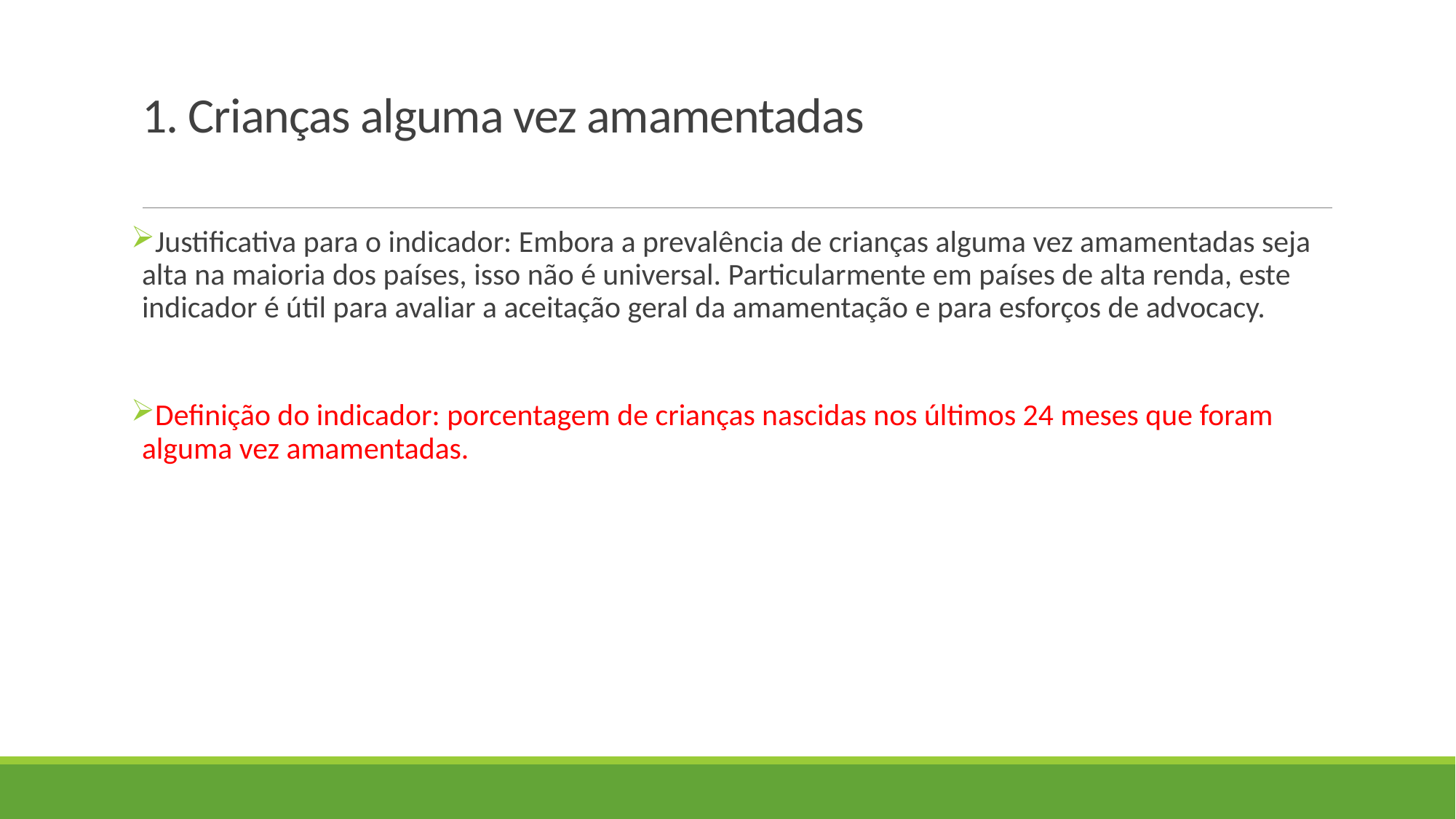

# 1. Crianças alguma vez amamentadas
Justificativa para o indicador: Embora a prevalência de crianças alguma vez amamentadas seja alta na maioria dos países, isso não é universal. Particularmente em países de alta renda, este indicador é útil para avaliar a aceitação geral da amamentação e para esforços de advocacy.

Definição do indicador: porcentagem de crianças nascidas nos últimos 24 meses que foram alguma vez amamentadas.